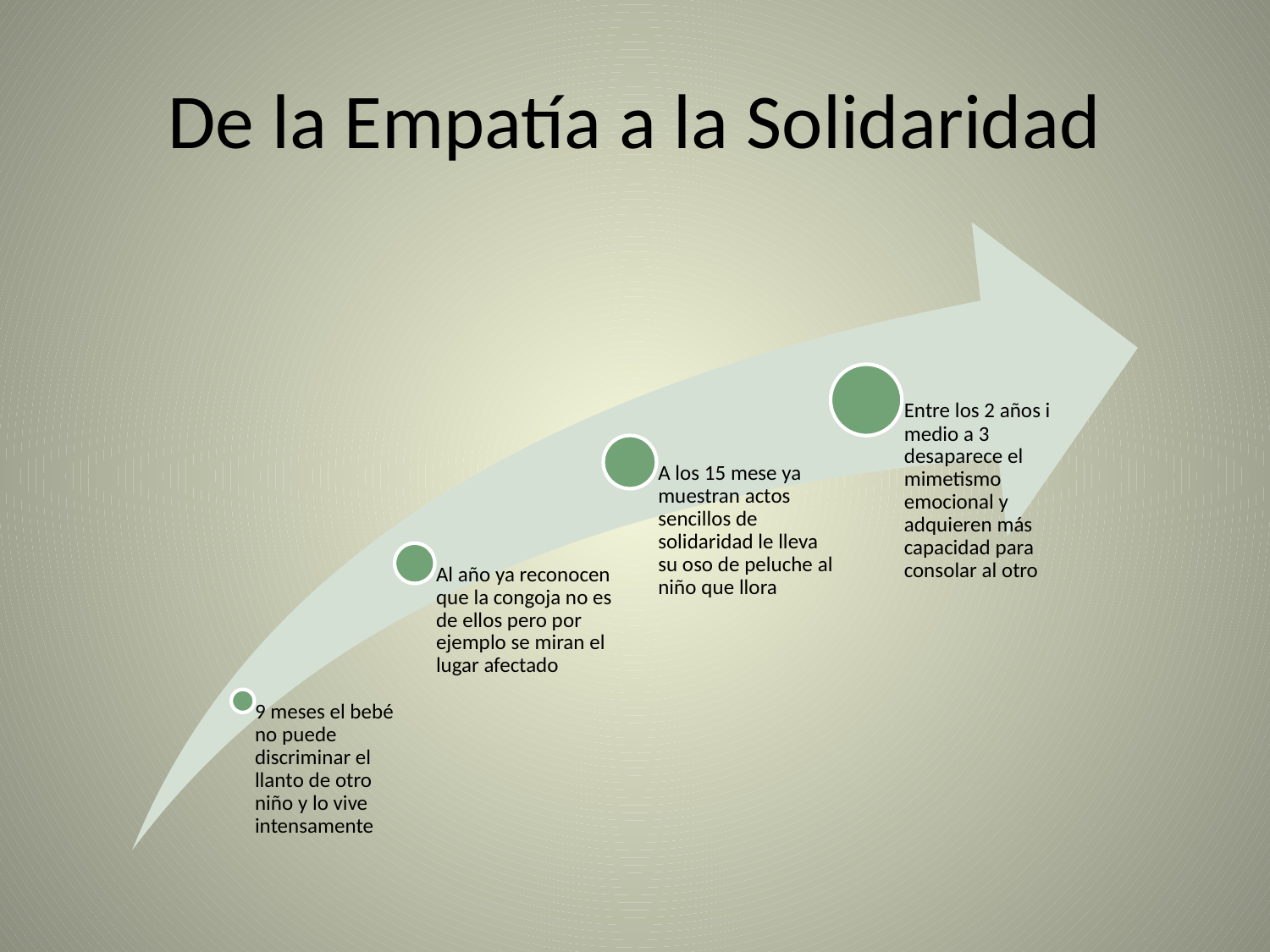

# De la Empatía a la Solidaridad
9 meses el bebé no puede discriminar el llanto de otro niño y lo vive intensamente
Al año ya reconocen que la congoja no es de ellos pero por ejemplo se miran el lugar afectado
A los 15 mese ya  muestran actos sencillos de solidaridad le lleva su oso de peluche al niño que llora
Entre los 2 años i medio a 3 desaparece el mimetismo emocional y adquieren más capacidad para consolar al otro